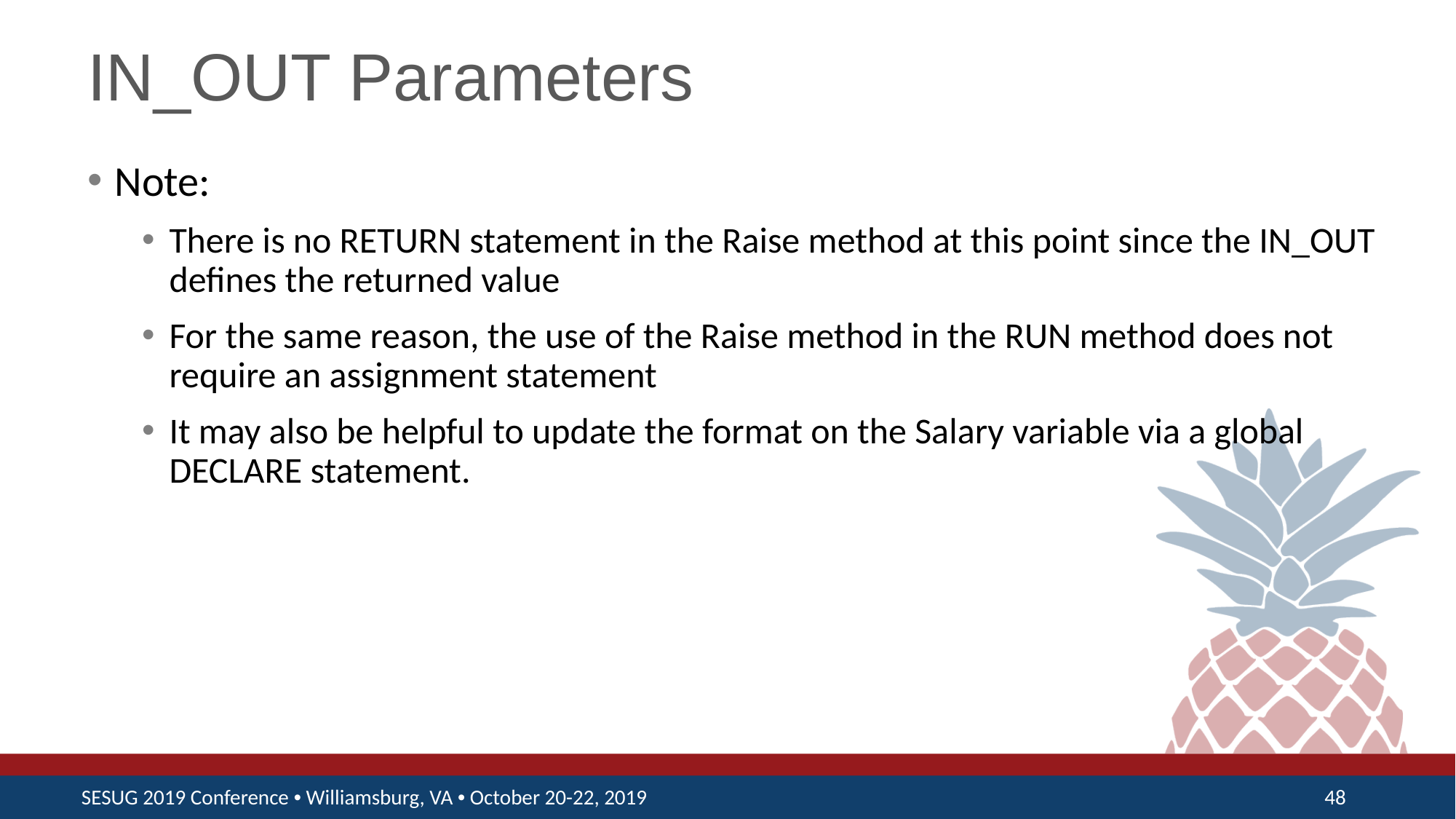

# IN_OUT Parameters
Note:
There is no RETURN statement in the Raise method at this point since the IN_OUT defines the returned value
For the same reason, the use of the Raise method in the RUN method does not require an assignment statement
It may also be helpful to update the format on the Salary variable via a global DECLARE statement.